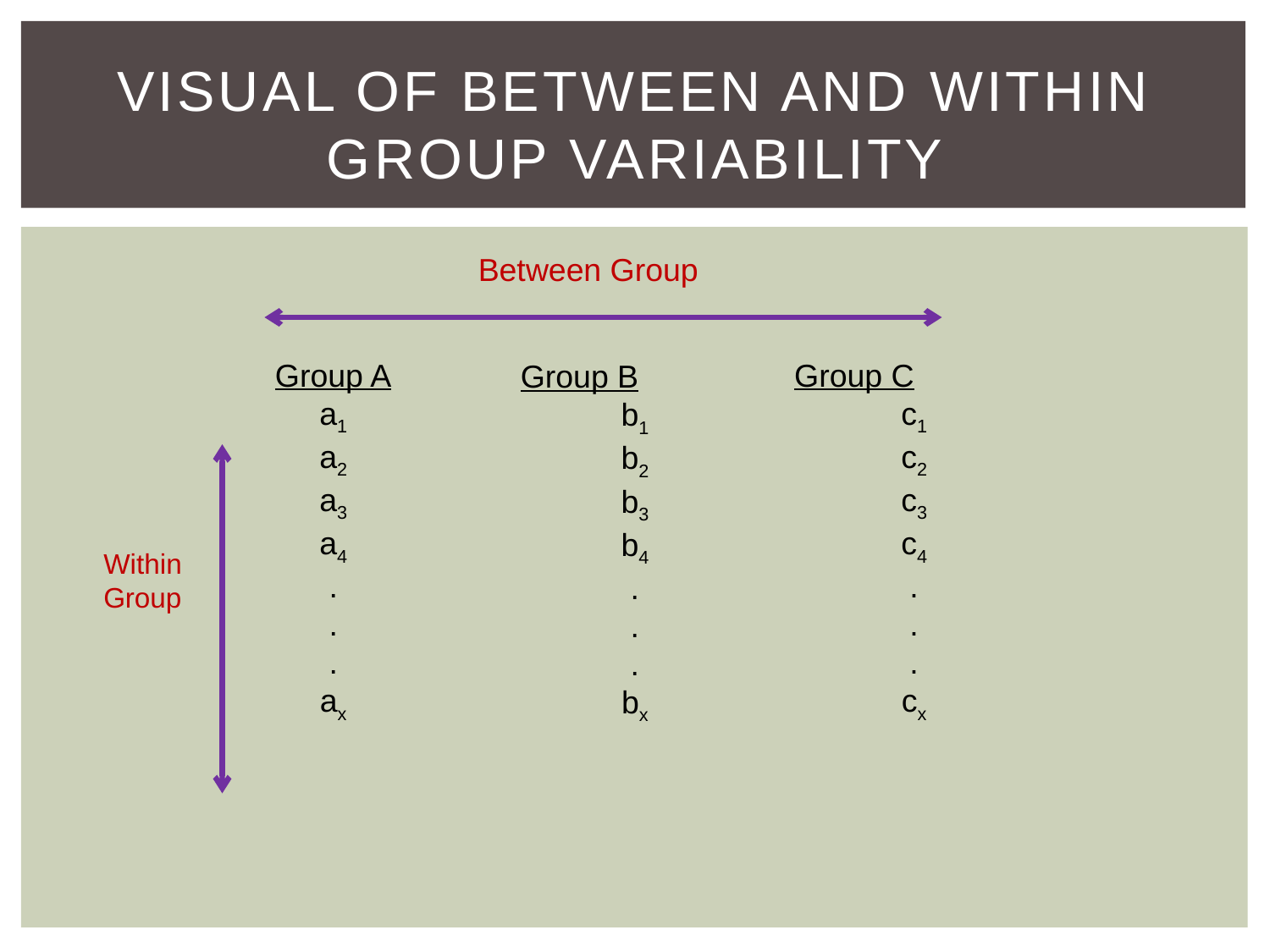

# Visual of Between and Within Group Variability
Between Group
Group A
a1
a2
a3
a4
.
.
.
ax
Group C
c1
c2
c3
c4
.
.
.
cx
Group B
b1
b2
b3
b4
.
.
.
bx
Within
Group